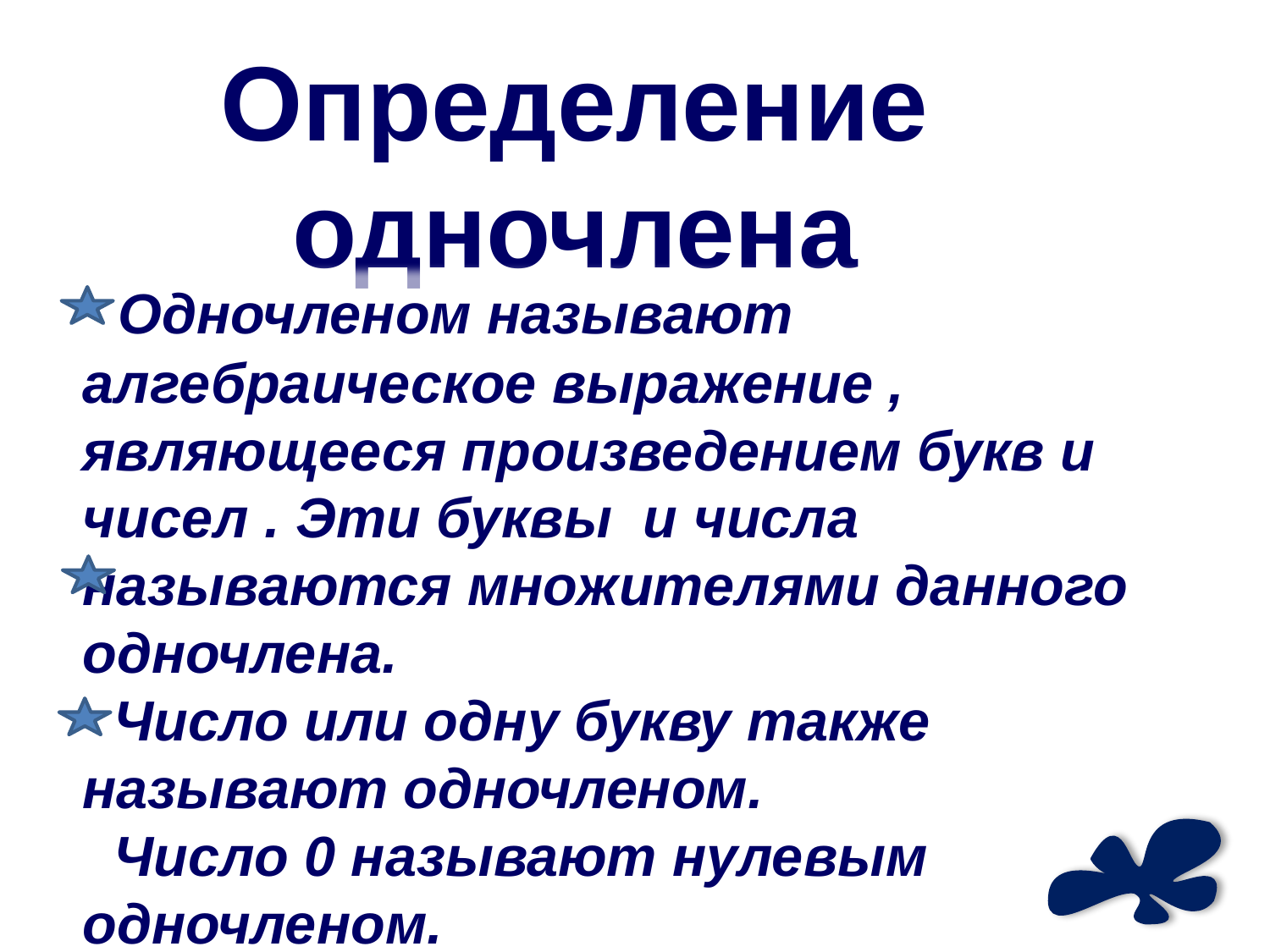

Определение одночлена
  Одночленом называют алгебраическое выражение , являющееся произведением букв и чисел . Эти буквы  и числа называются множителями данного одночлена.
  Число или одну букву также называют одночленом.
  Число 0 называют нулевым одночленом.